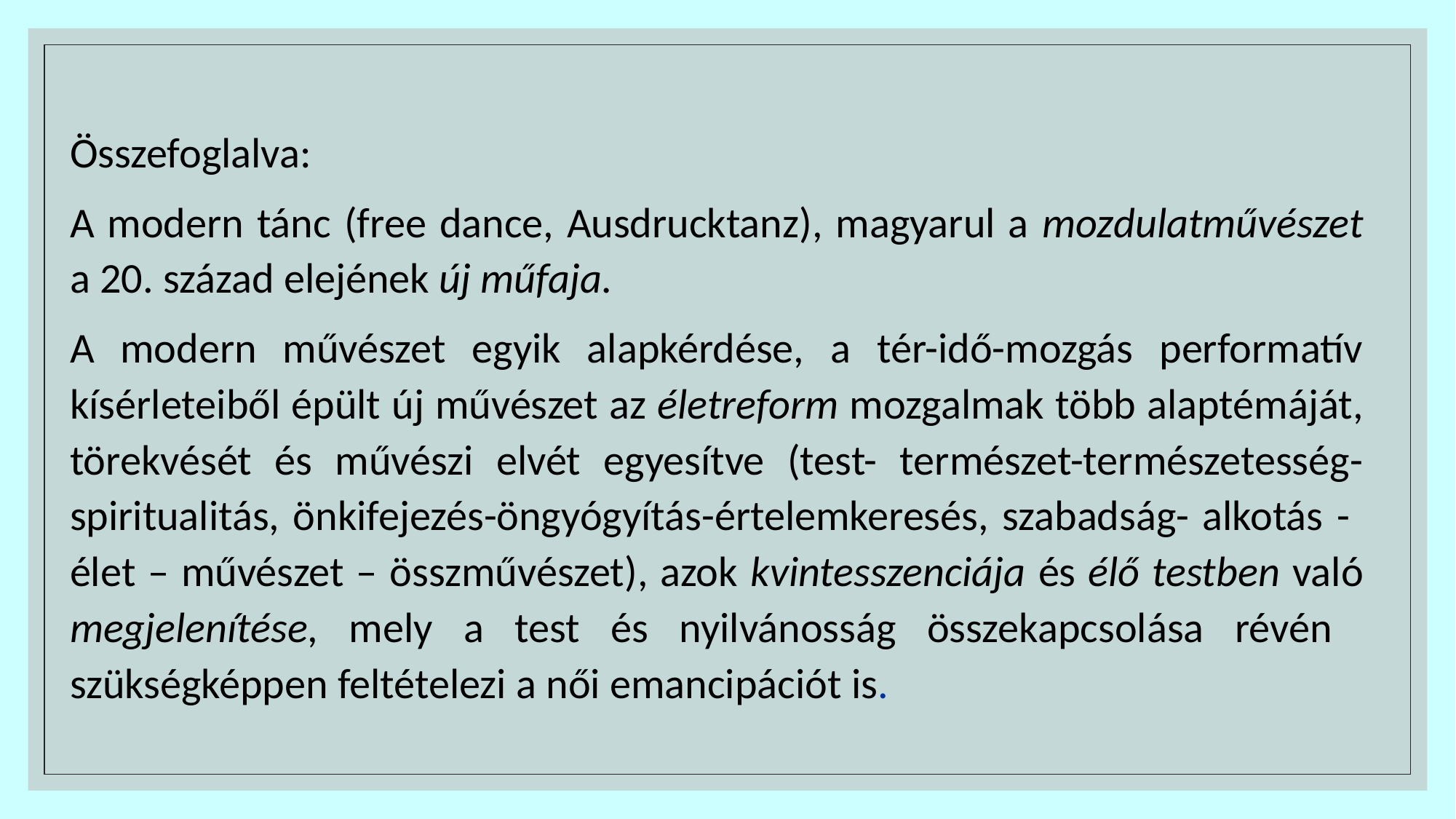

Összefoglalva:
A modern tánc (free dance, Ausdrucktanz), magyarul a mozdulatművészet a 20. század elejének új műfaja.
A modern művészet egyik alapkérdése, a tér-idő-mozgás performatív kísérleteiből épült új művészet az életreform mozgalmak több alaptémáját, törekvését és művészi elvét egyesítve (test- természet-természetesség-spiritualitás, önkifejezés-öngyógyítás-értelemkeresés, szabadság- alkotás -  élet – művészet – összművészet), azok kvintesszenciája és élő testben való megjelenítése, mely a test és nyilvánosság összekapcsolása révén  szükségképpen feltételezi a női emancipációt is.